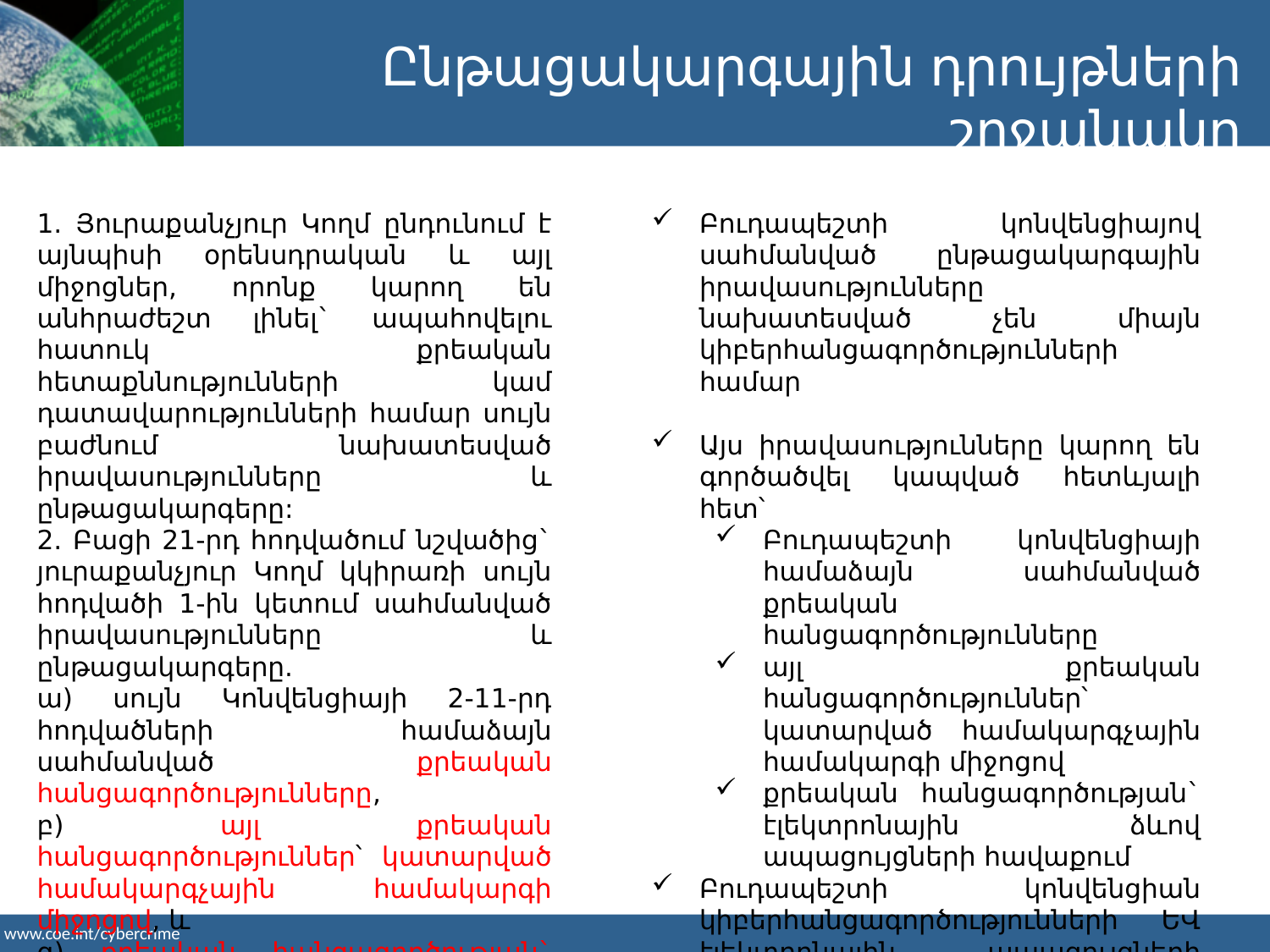

Ընթացակարգային դրույթների շրջանակը
1. Յուրաքանչյուր Կողմ ընդունում է այնպիսի օրենսդրական և այլ միջոցներ, որոնք կարող են անհրաժեշտ լինել` ապահովելու հատուկ քրեական հետաքննությունների կամ դատավարությունների համար սույն բաժնում նախատեսված իրավասությունները և ընթացակարգերը:
2. Բացի 21-րդ հոդվածում նշվածից` յուրաքանչյուր Կողմ կկիրառի սույն հոդվածի 1-ին կետում սահմանված իրավասությունները և ընթացակարգերը.
ա) սույն Կոնվենցիայի 2-11-րդ հոդվածների համաձայն սահմանված քրեական հանցագործությունները,
բ) այլ քրեական հանցագործություններ՝ կատարված համակարգչային համակարգի միջոցով, և
գ) քրեական հանցագործության` էլեկտրոնային ձևով ապացույցների հավաքում:
Բուդապեշտի կոնվենցիայով սահմանված ընթացակարգային իրավասությունները նախատեսված չեն միայն կիբերհանցագործությունների համար

Այս իրավասությունները կարող են գործածվել կապված հետևյալի հետ՝
Բուդապեշտի կոնվենցիայի համաձայն սահմանված քրեական հանցագործությունները
այլ քրեական հանցագործություններ՝ կատարված համակարգչային համակարգի միջոցով
քրեական հանցագործության` էլեկտրոնային ձևով ապացույցների հավաքում
Բուդապեշտի կոնվենցիան կիբերհանցագործությունների ԵՎ էլեկտրոնային ապացույցների մասին Կոնվենցիա է: